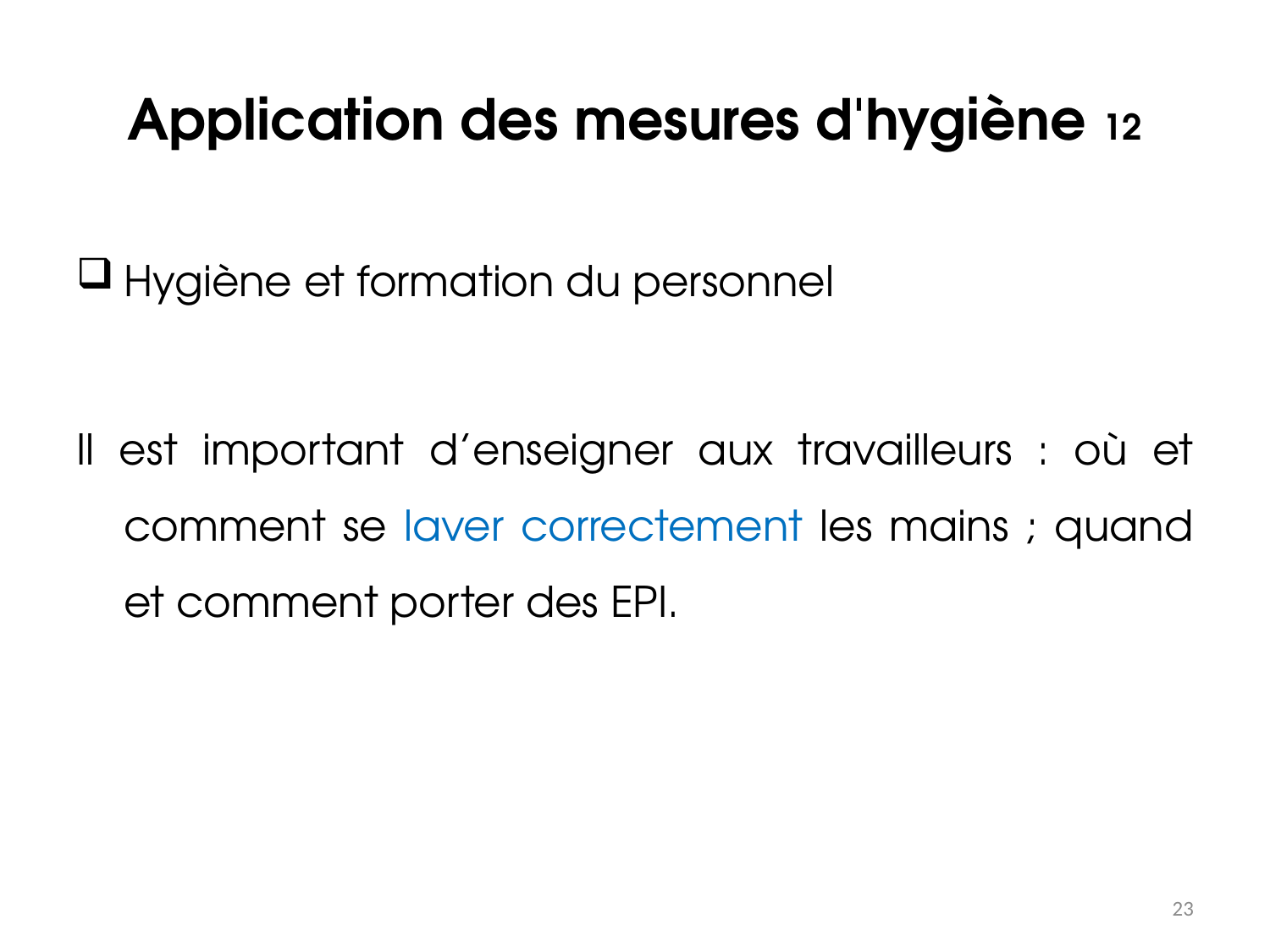

# Application des mesures d'hygiène 12
Hygiène et formation du personnel

Il est important d’enseigner aux travailleurs : où et comment se laver correctement les mains ; quand et comment porter des EPI.

23